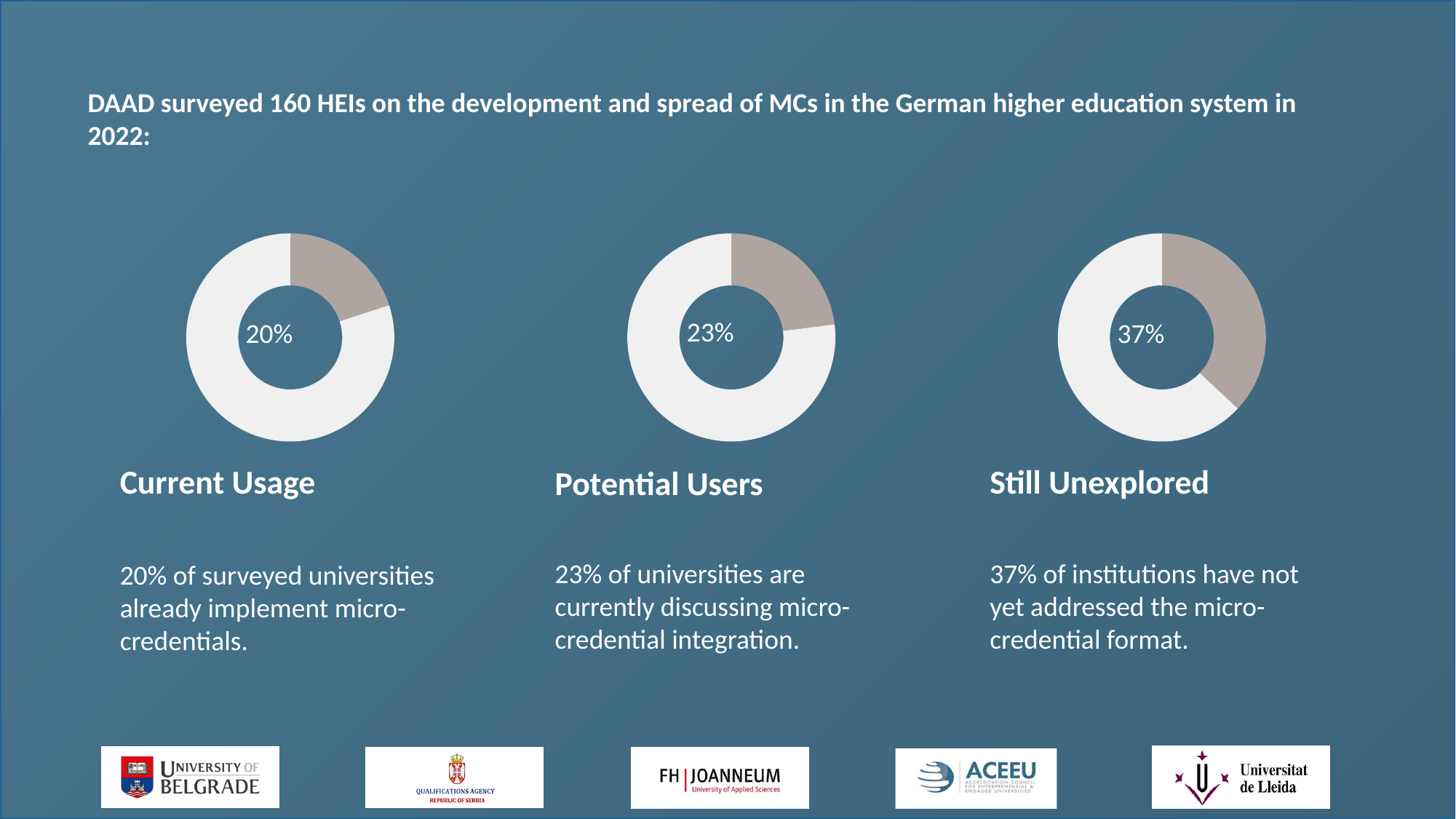

# DAAD surveyed 160 HEIs on the development and spread of MCs in the German higher education system in 2022:

### Chart

| Category |  |
|---|---|
| Using Micro-credentials | 0.2 |
|  | 0.8 |

### Chart

| Category |  |
|---|---|
| Considering Implementation | 0.23 |
|  | 0.77 |

### Chart

| Category |  |
|---|---|
| Not Considering Yet | 0.37 |
|  | 0.63 |
23%
20%
37%
Current Usage
Still Unexplored
Potential Users
23% of universities are currently discussing micro-credential integration.
37% of institutions have not yet addressed the micro-credential format.
20% of surveyed universities already implement micro-credentials.